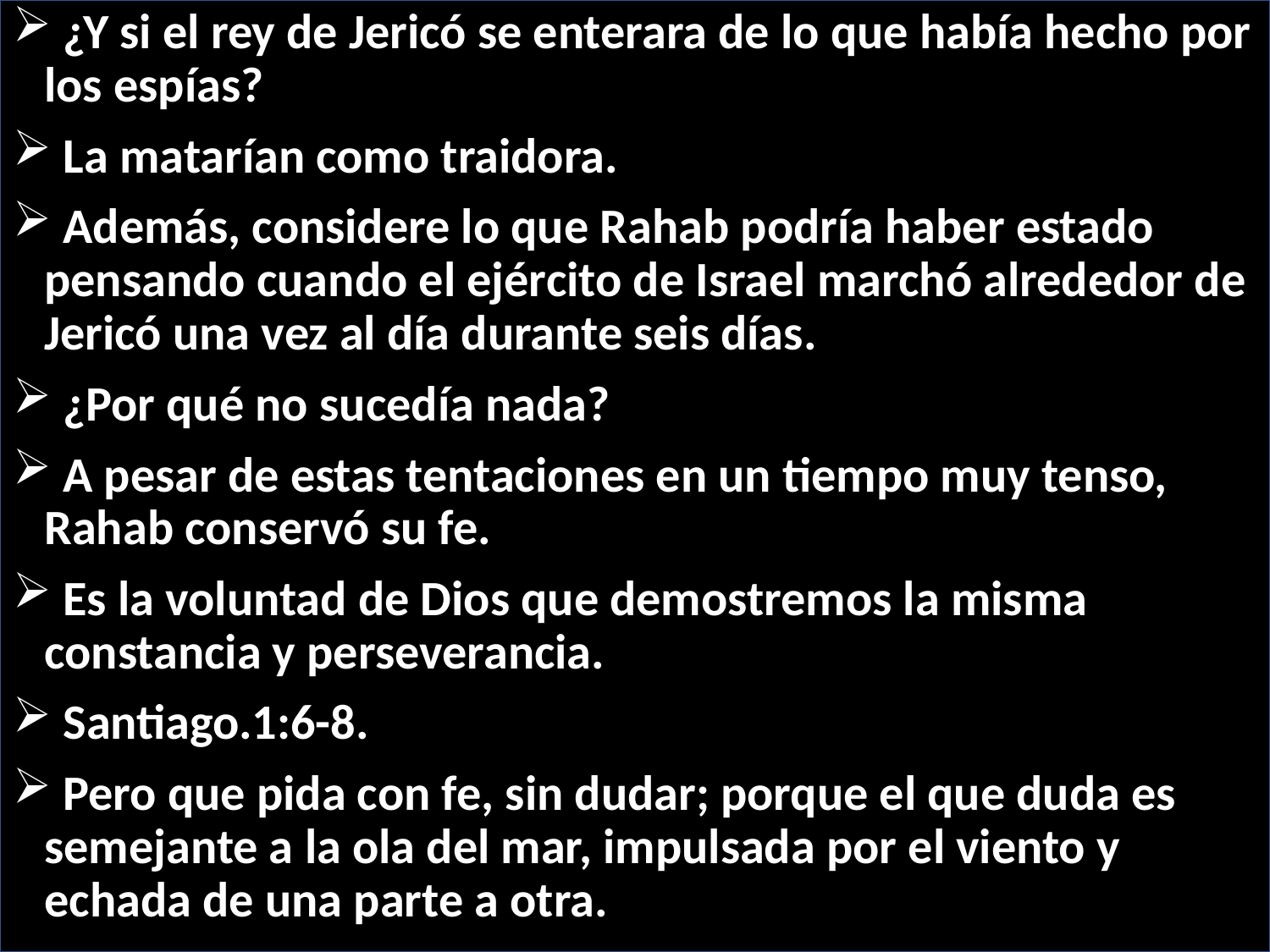

¿Y si el rey de Jericó se enterara de lo que había hecho por los espías?
 La matarían como traidora.
 Además, considere lo que Rahab podría haber estado pensando cuando el ejército de Israel marchó alrededor de Jericó una vez al día durante seis días.
 ¿Por qué no sucedía nada?
 A pesar de estas tentaciones en un tiempo muy tenso, Rahab conservó su fe.
 Es la voluntad de Dios que demostremos la misma constancia y perseverancia.
 Santiago.1:6-8.
 Pero que pida con fe, sin dudar; porque el que duda es semejante a la ola del mar, impulsada por el viento y echada de una parte a otra.